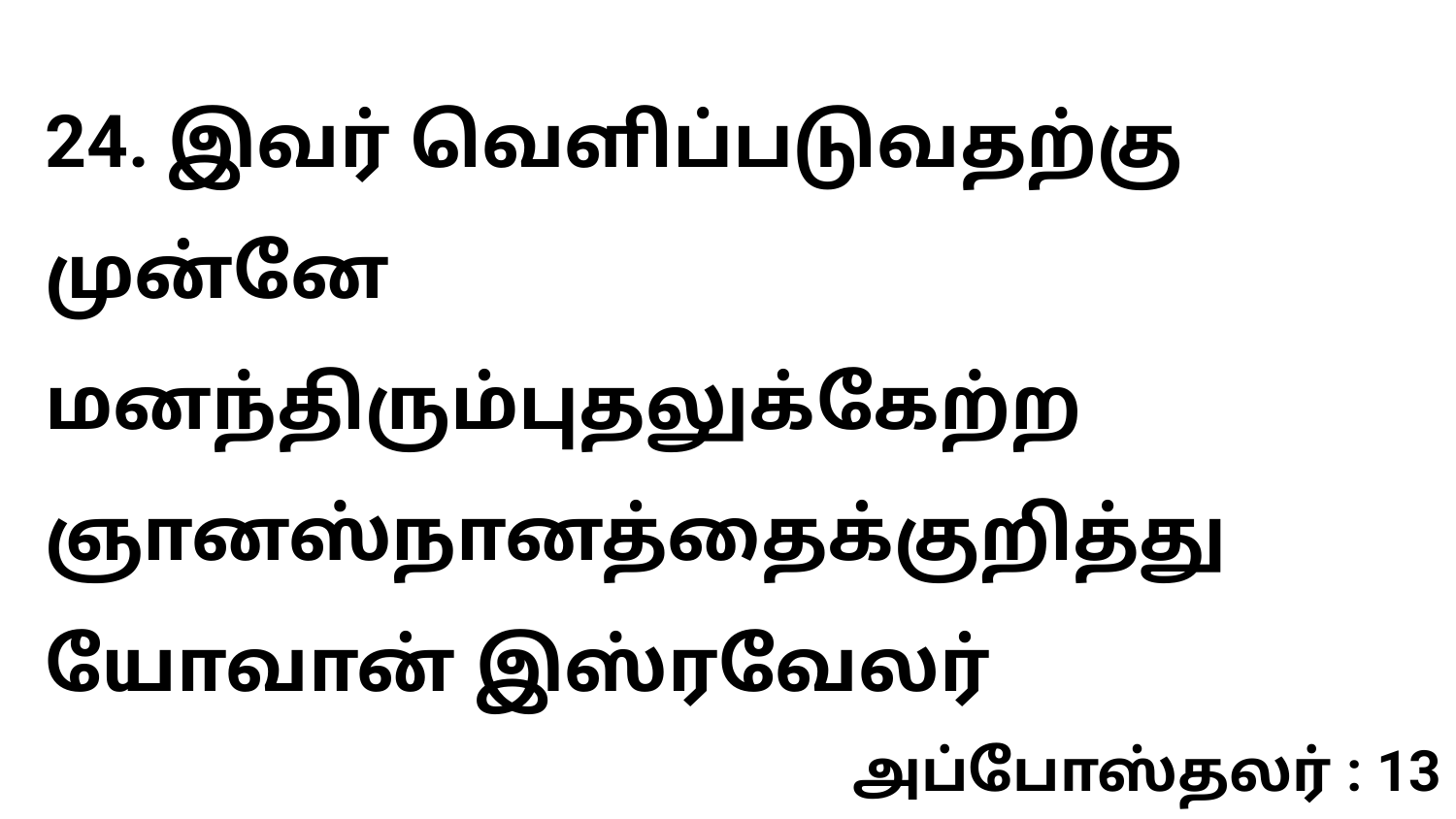

24. இவர் வெளிப்படுவதற்கு முன்னே மனந்திரும்புதலுக்கேற்ற ஞானஸ்நானத்தைக்குறித்து யோவான் இஸ்ரவேலர்
அப்போஸ்தலர் : 13